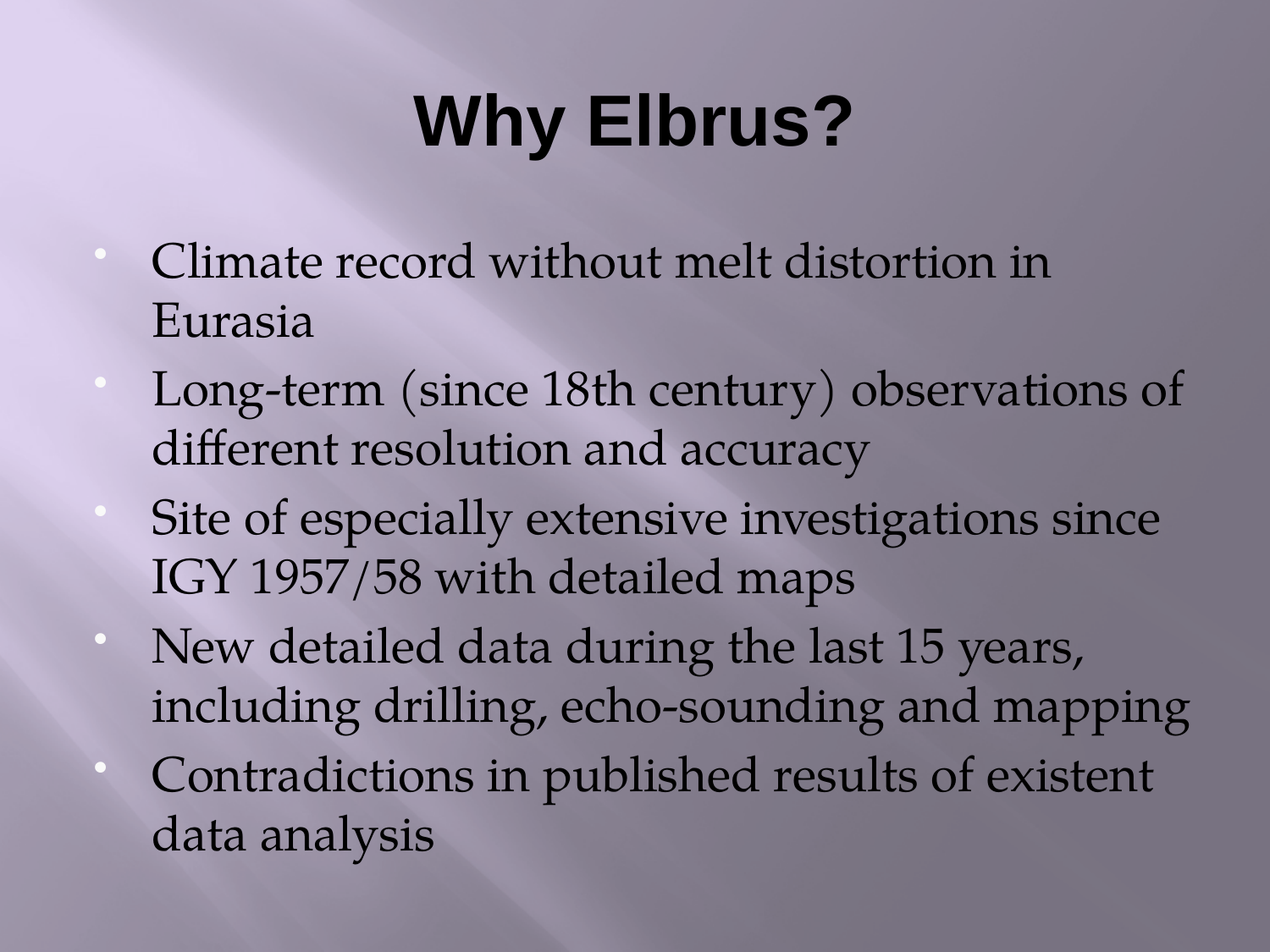

# Why Elbrus?
Climate record without melt distortion in Eurasia
Long-term (since 18th century) observations of different resolution and accuracy
Site of especially extensive investigations since IGY 1957/58 with detailed maps
New detailed data during the last 15 years, including drilling, echo-sounding and mapping
Contradictions in published results of existent data analysis